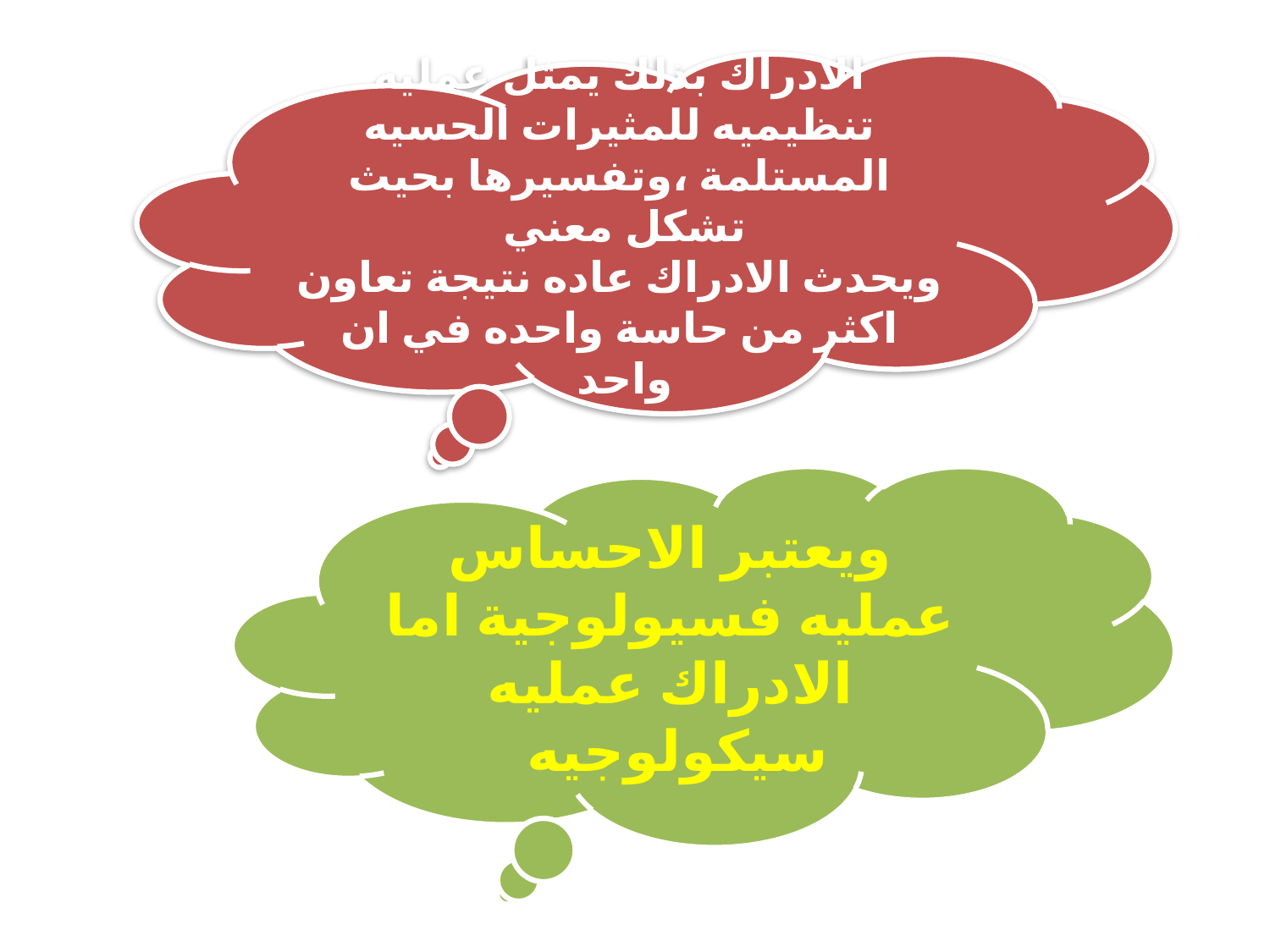

الادراك بذلك يمثل عمليه تنظيميه للمثيرات الحسيه المستلمة ،وتفسيرها بحيث تشكل معني
ويحدث الادراك عاده نتيجة تعاون اكثر من حاسة واحده في ان واحد
ويعتبر الاحساس عمليه فسيولوجية اما الادراك عمليه سيكولوجيه